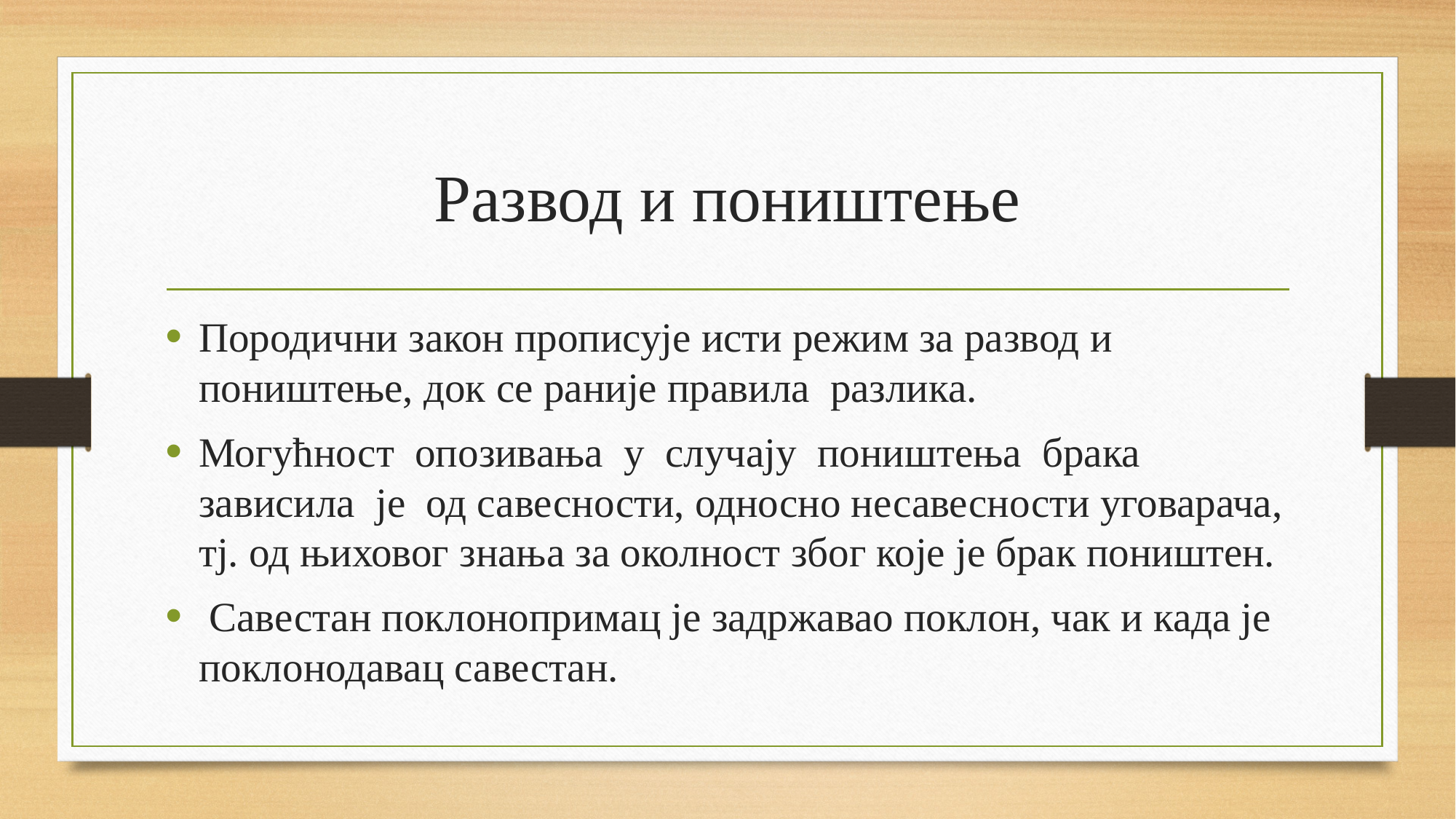

# Развод и поништење
Породични закон прописује исти режим за развод и поништење, док се раније правила  разлика.
Могућност  опозивања  у  случају  поништења  брака  зависила  је  од савесности, односно несавесности уговарача, тј. од њиховог знања за околност због које је брак поништен.
 Савестан поклонопримац је задржавао поклон, чак и када је поклонодавац савестан.